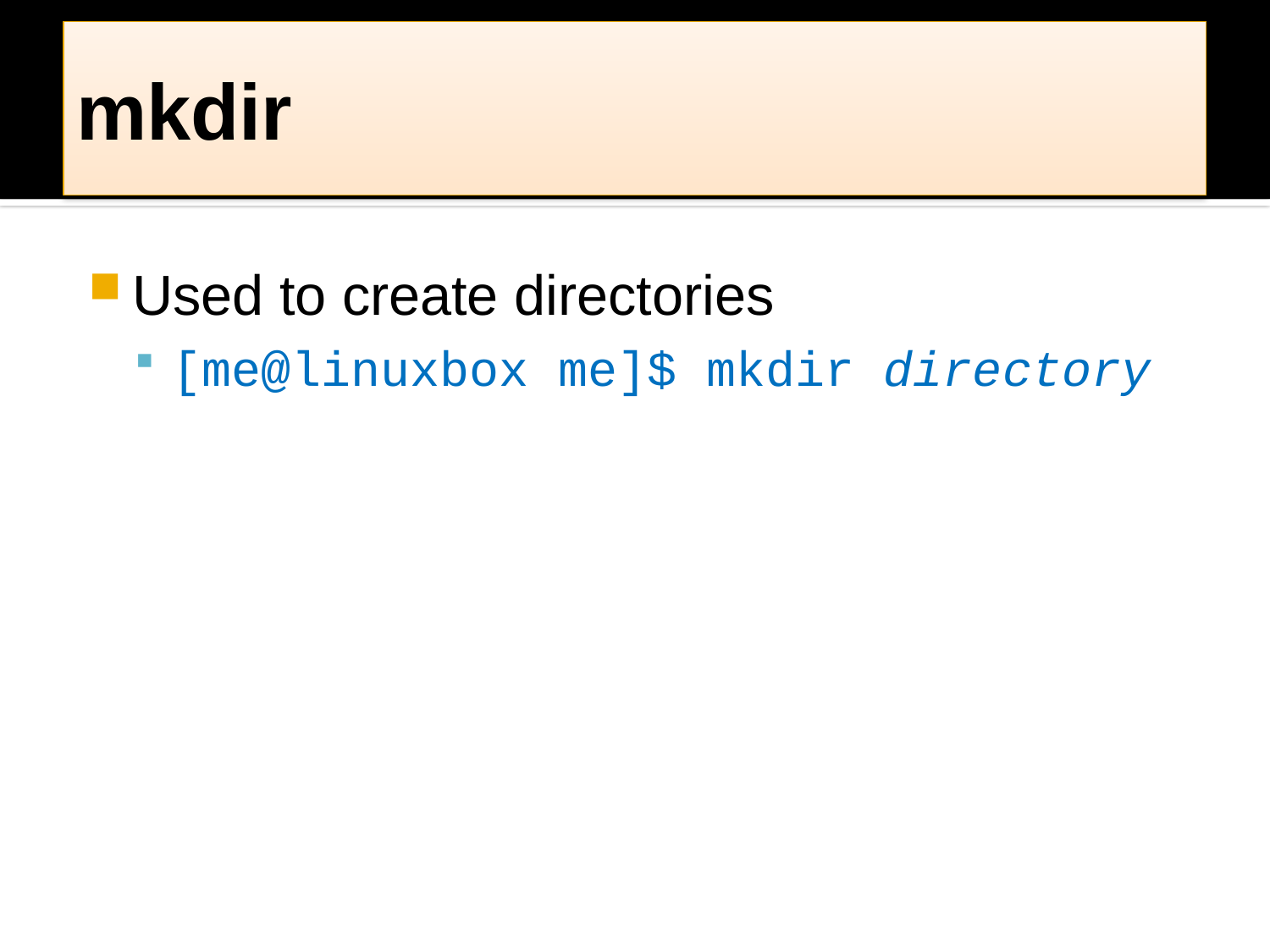

# mkdir
Used to create directories
[me@linuxbox me]$ mkdir directory